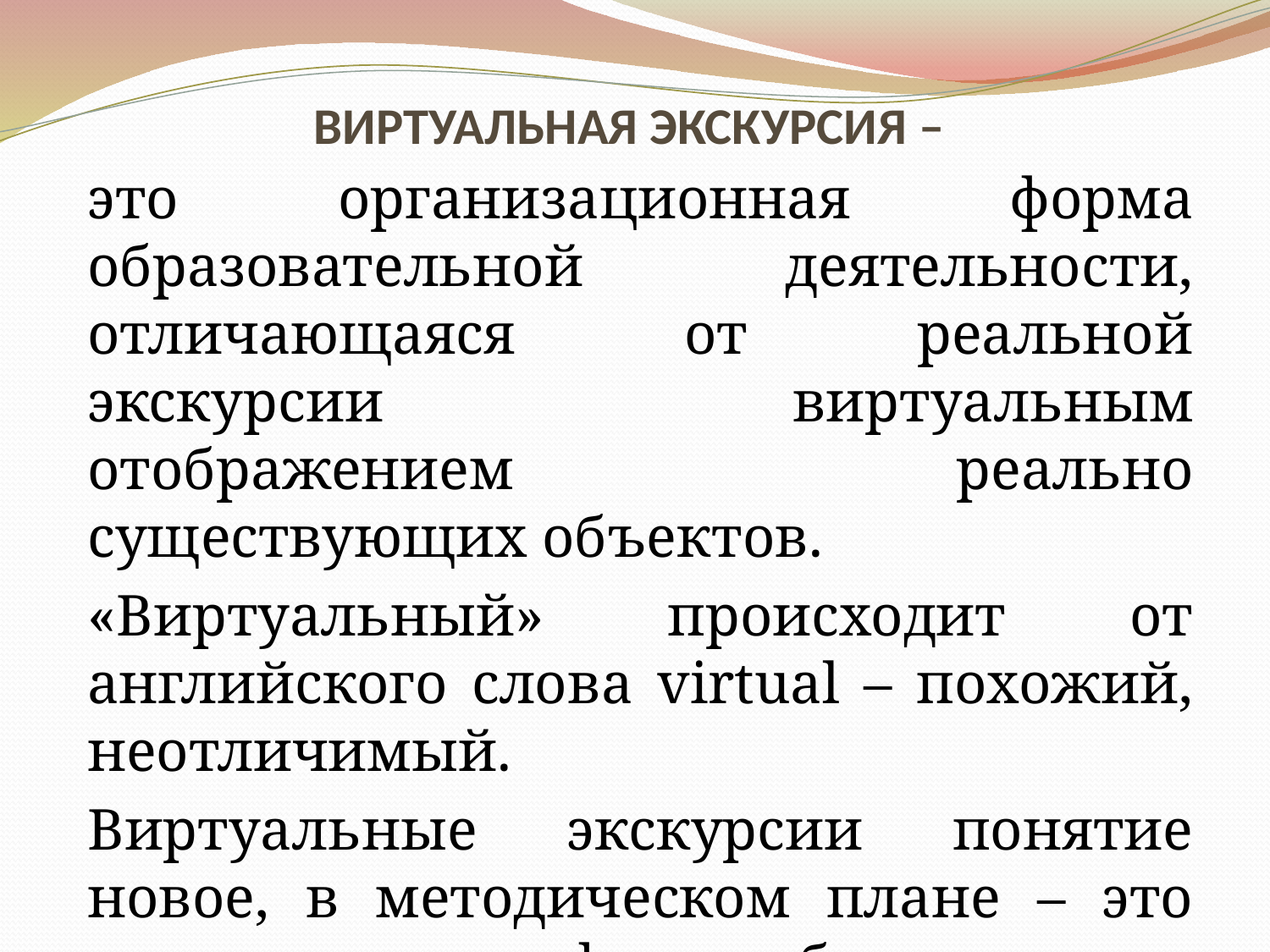

# ВИРТУАЛЬНАЯ ЭКСКУРСИЯ –
это организационная форма образовательной деятельности, отличающаяся от реальной экскурсии виртуальным отображением реально существующих объектов.
«Виртуальный» происходит от английского слова virtual – похожий, неотличимый.
Виртуальные экскурсии понятие новое, в методическом плане – это инновационная форма обучения.